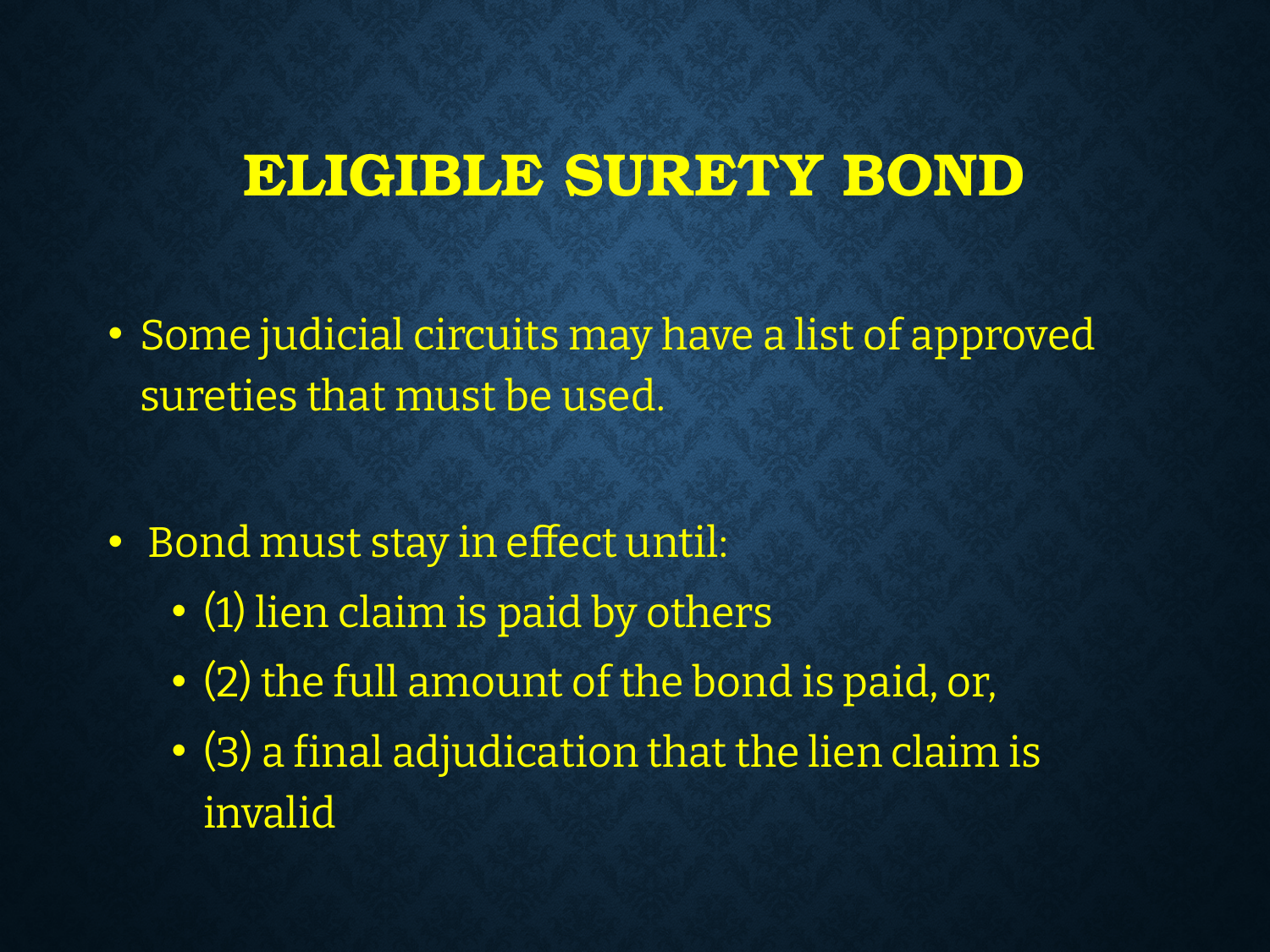

# Eligible Surety Bond
Some judicial circuits may have a list of approved sureties that must be used.

 Bond must stay in effect until:
(1) lien claim is paid by others
(2) the full amount of the bond is paid, or,
(3) a final adjudication that the lien claim is invalid